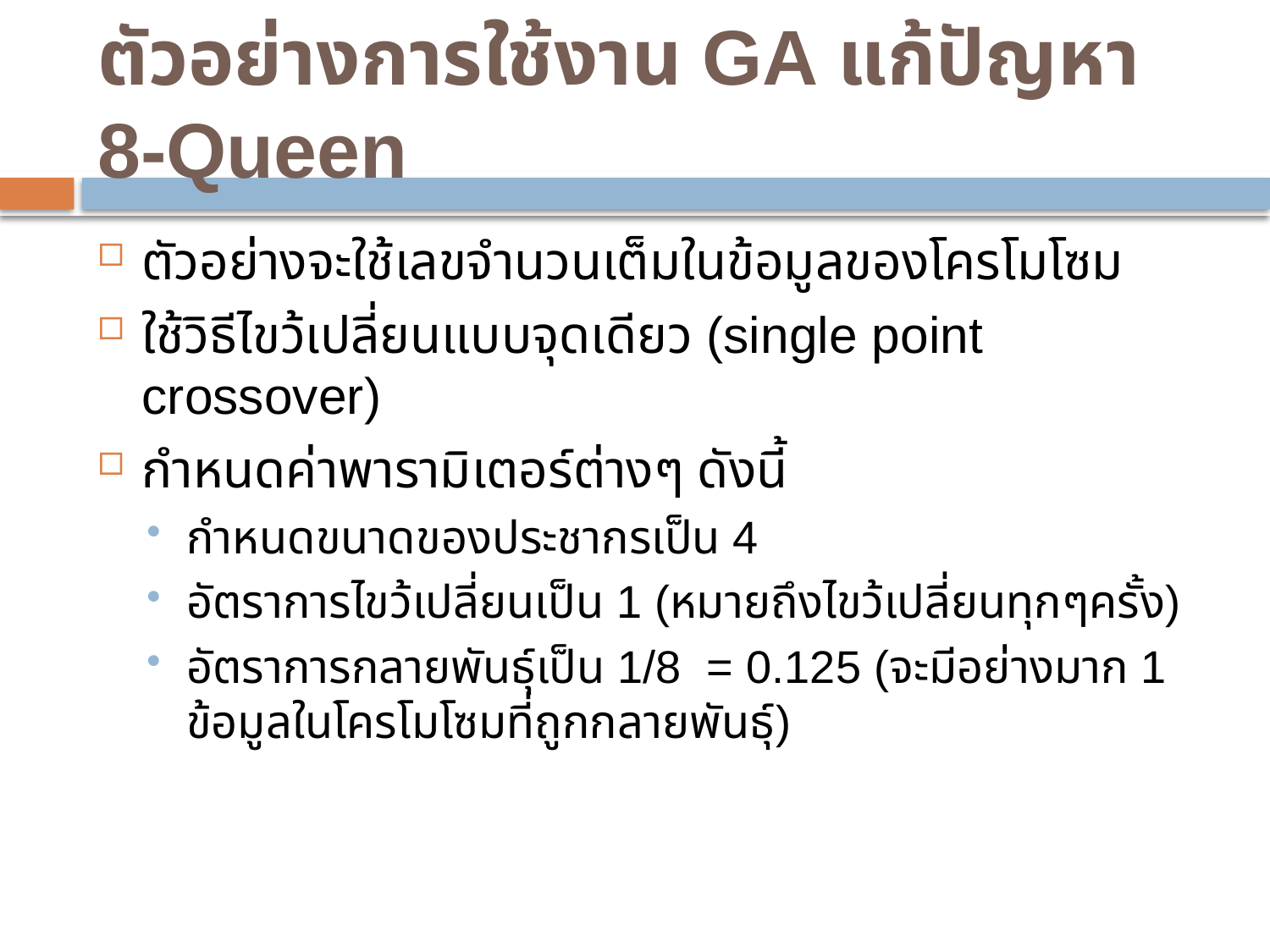

# ตัวอย่างการใช้งาน GA แก้ปัญหา 8-Queen
ตัวอย่างจะใช้เลขจำนวนเต็มในข้อมูลของโครโมโซม
ใช้วิธีไขว้เปลี่ยนแบบจุดเดียว (single point crossover)
กำหนดค่าพารามิเตอร์ต่างๆ ดังนี้
กำหนดขนาดของประชากรเป็น 4
อัตราการไขว้เปลี่ยนเป็น 1 (หมายถึงไขว้เปลี่ยนทุกๆครั้ง)
อัตราการกลายพันธุ์เป็น 1/8  = 0.125 (จะมีอย่างมาก 1 ข้อมูลในโครโมโซมที่ถูกกลายพันธุ์)